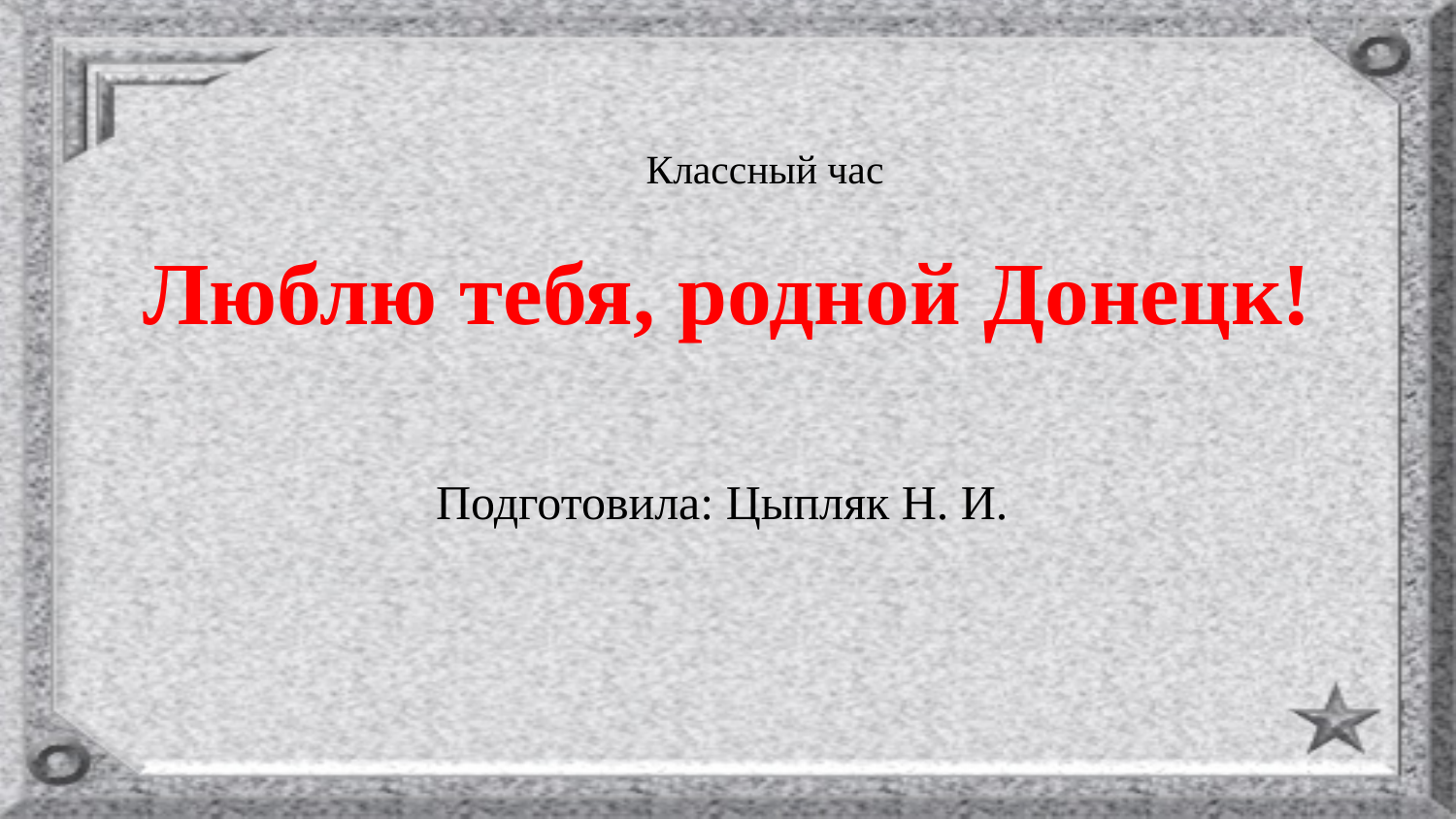

Классный час
# Люблю тебя, родной Донецк!
Подготовила: Цыпляк Н. И.